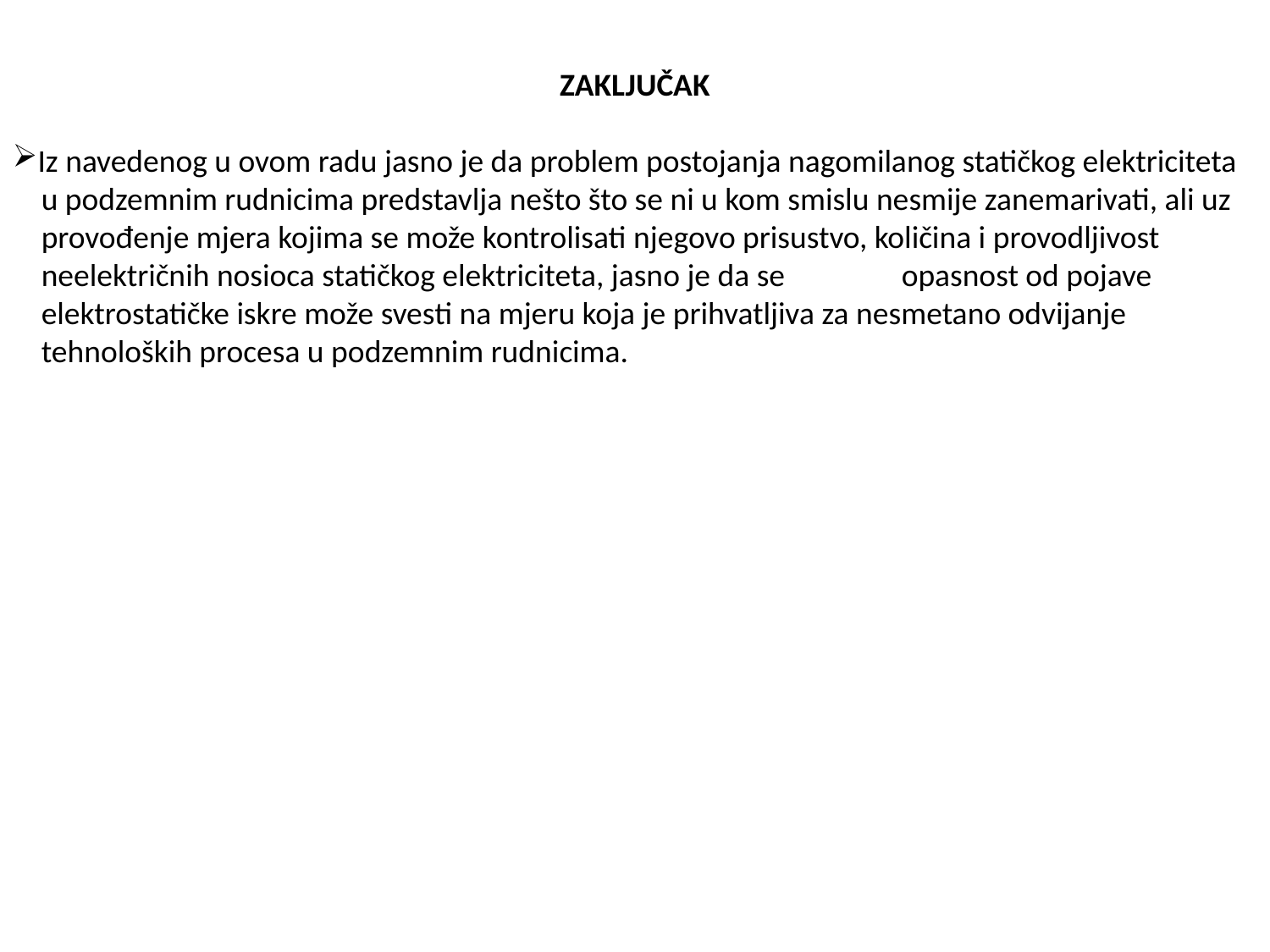

ZAKLJUČAK

Iz navedenog u ovom radu jasno je da problem postojanja nagomilanog statičkog elektriciteta
    u podzemnim rudnicima predstavlja nešto što se ni u kom smislu nesmije zanemarivati, ali uz
    provođenje mjera kojima se može kontrolisati njegovo prisustvo, količina i provodljivost
    neelektričnih nosioca statičkog elektriciteta, jasno je da se 	opasnost od pojave
    elektrostatičke iskre može svesti na mjeru koja je prihvatljiva za nesmetano odvijanje
    tehnoloških procesa u podzemnim rudnicima.